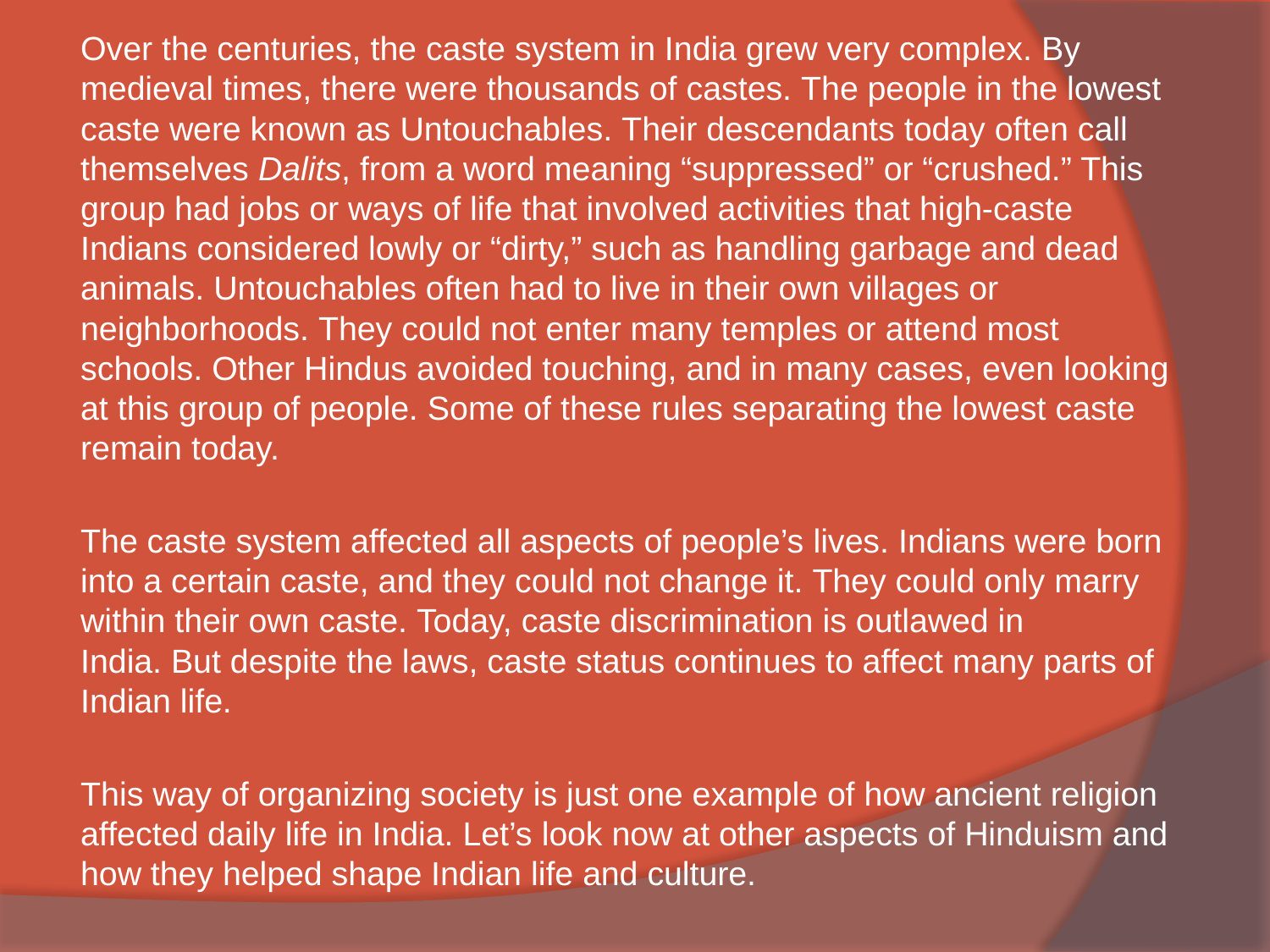

Over the centuries, the caste system in India grew very complex. By medieval times, there were thousands of castes. The people in the lowest caste were known as Untouchables. Their descendants today often call themselves Dalits, from a word meaning “suppressed” or “crushed.” This group had jobs or ways of life that involved activities that high-caste Indians considered lowly or “dirty,” such as handling garbage and dead animals. Untouchables often had to live in their own villages or neighborhoods. They could not enter many temples or attend most schools. Other Hindus avoided touching, and in many cases, even looking at this group of people. Some of these rules separating the lowest caste remain today.

The caste system affected all aspects of people’s lives. Indians were born into a certain caste, and they could not change it. They could only marry within their own caste. Today, caste discrimination is outlawed in India. But despite the laws, caste status continues to affect many parts of Indian life.

This way of organizing society is just one example of how ancient religion affected daily life in India. Let’s look now at other aspects of Hinduism and how they helped shape Indian life and culture.